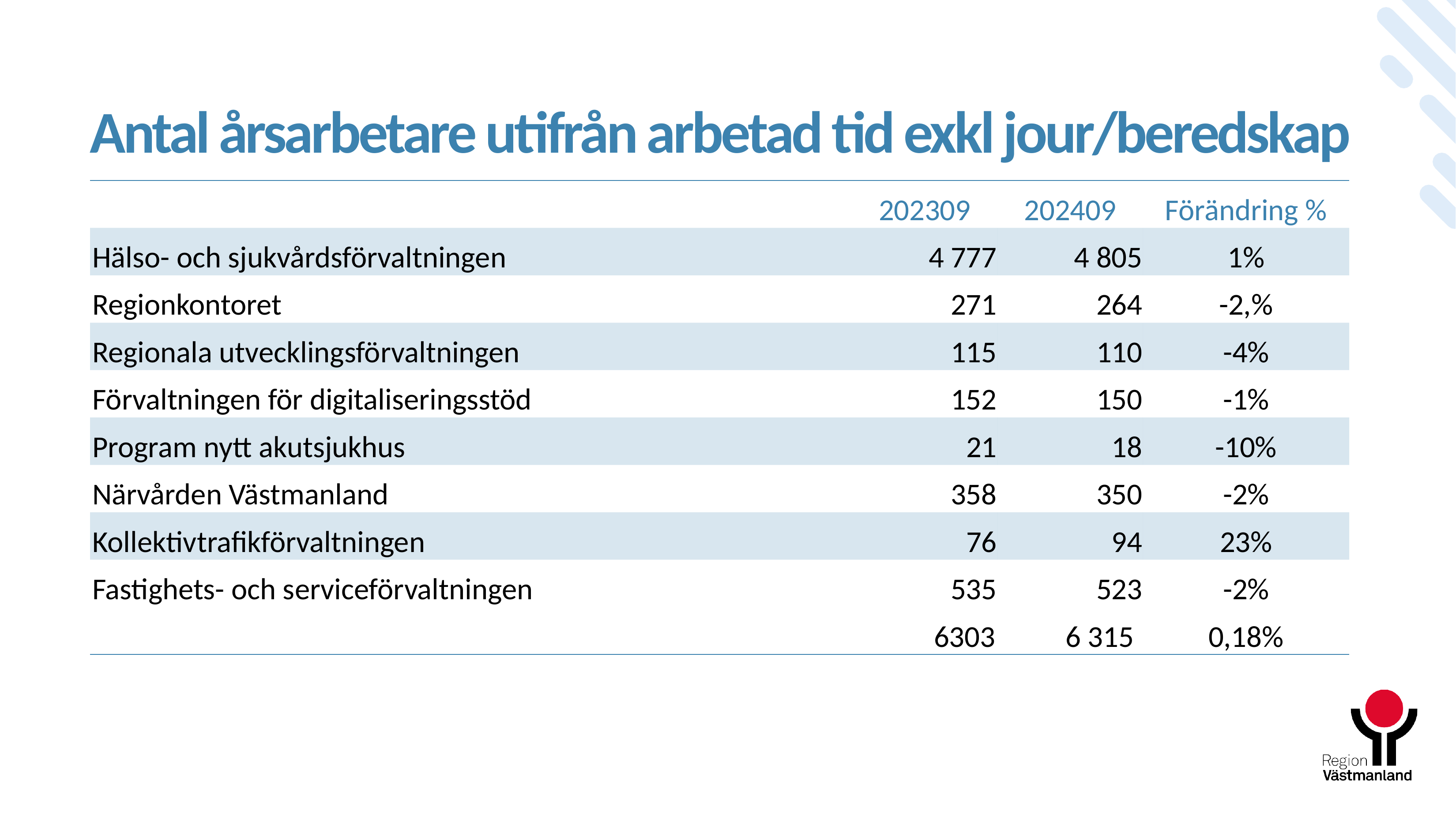

# Antal årsarbetare utifrån arbetad tid exkl jour/beredskap
|  | 202309 | 202409 | Förändring % |
| --- | --- | --- | --- |
| Hälso- och sjukvårdsförvaltningen | 4 777 | 4 805 | 1% |
| Regionkontoret | 271 | 264 | -2,% |
| Regionala utvecklingsförvaltningen | 115 | 110 | -4% |
| Förvaltningen för digitaliseringsstöd | 152 | 150 | -1% |
| Program nytt akutsjukhus | 21 | 18 | -10% |
| Närvården Västmanland | 358 | 350 | -2% |
| Kollektivtrafikförvaltningen | 76 | 94 | 23% |
| Fastighets- och serviceförvaltningen | 535 | 523 | -2% |
|  | 6303 | 6 315 | 0,18% |